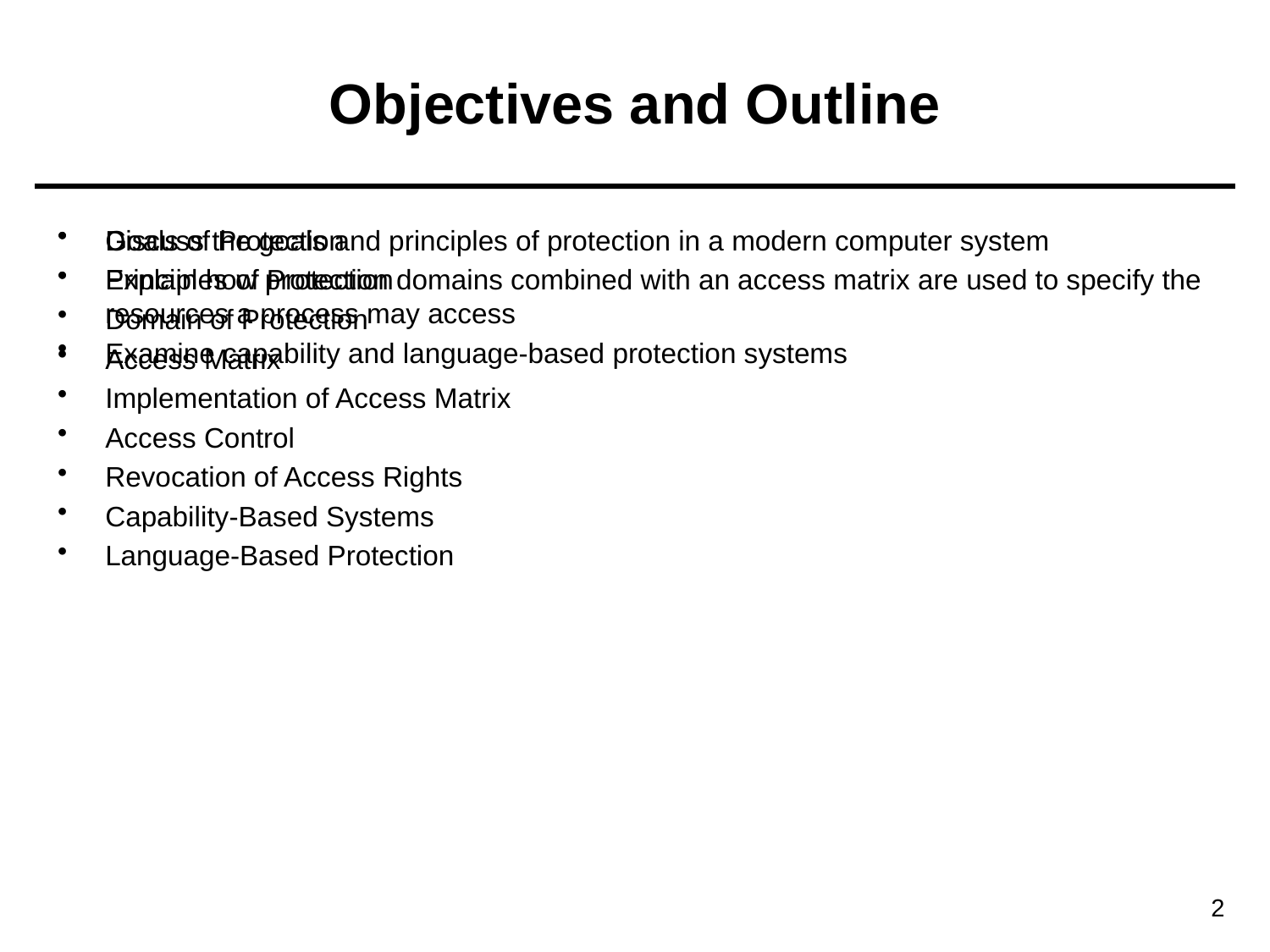

# Objectives and Outline
Discuss the goals and principles of protection in a modern computer system
Explain how protection domains combined with an access matrix are used to specify the resources a process may access
Examine capability and language-based protection systems

Goals of Protection
Principles of Protection
Domain of Protection
Access Matrix
Implementation of Access Matrix
Access Control
Revocation of Access Rights
Capability-Based Systems
Language-Based Protection

2